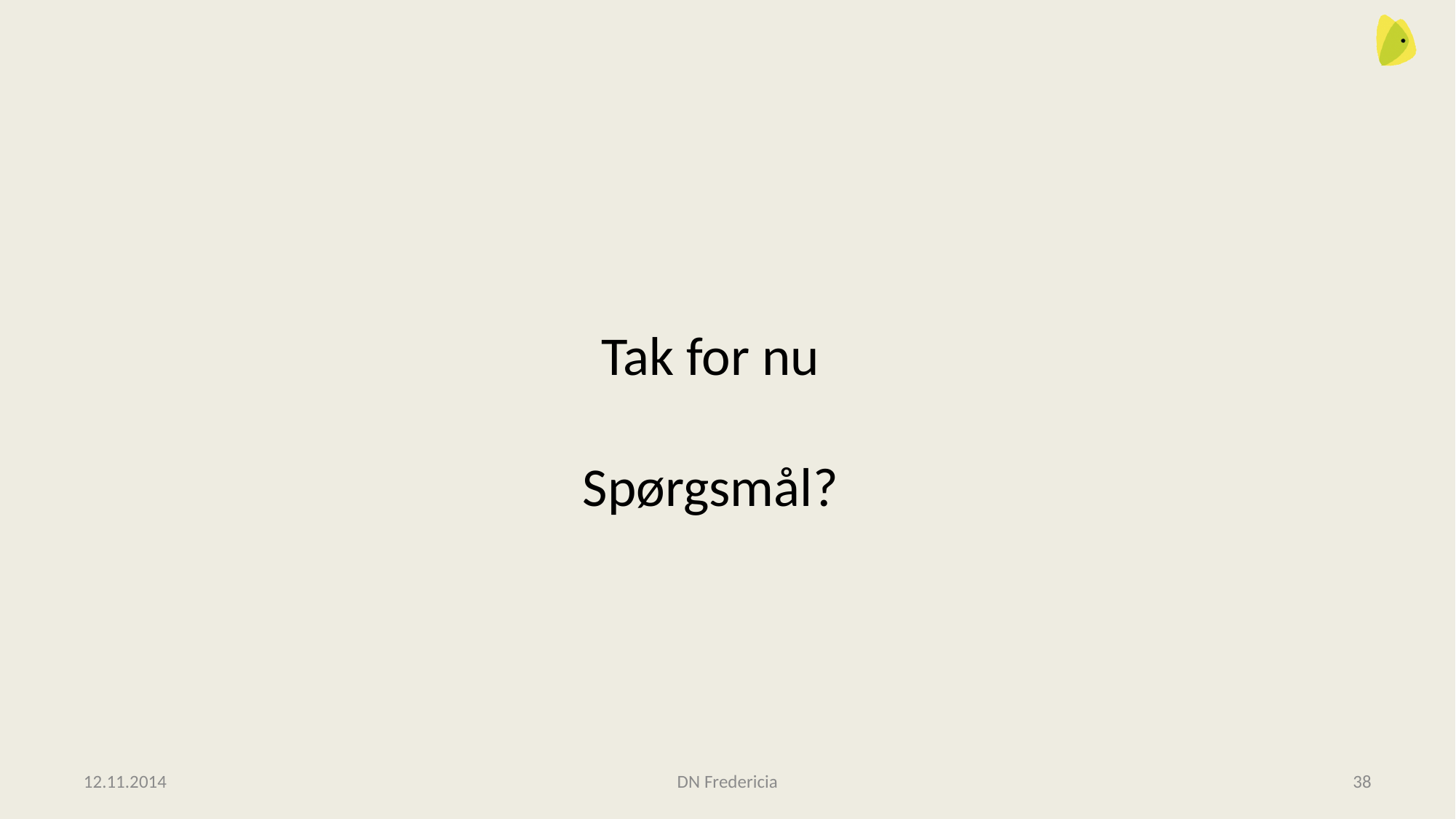

#
Tak for nu

Spørgsmål?
12.11.2014
DN Fredericia
38